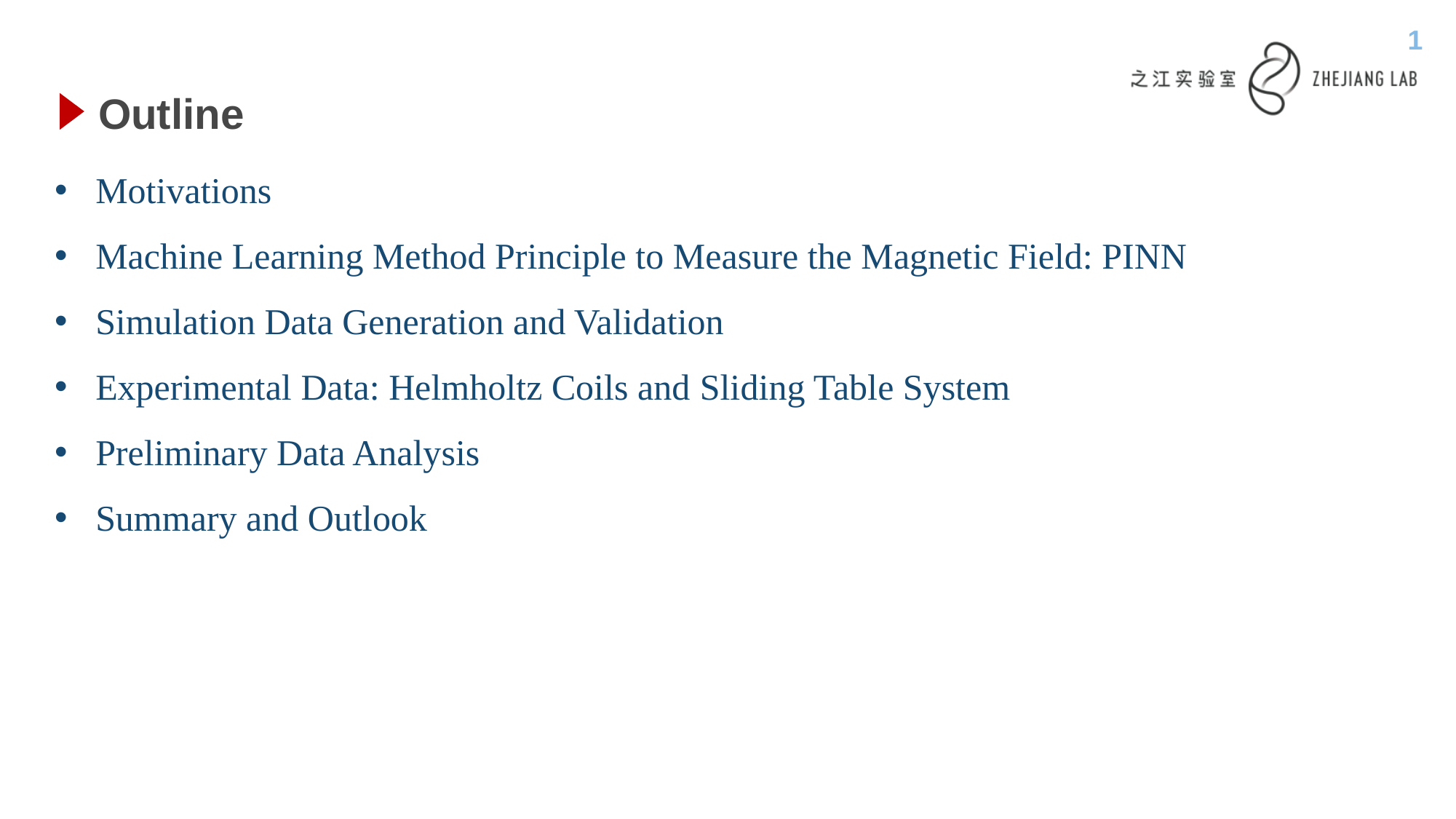

1
Outline
Motivations
Machine Learning Method Principle to Measure the Magnetic Field: PINN
Simulation Data Generation and Validation
Experimental Data: Helmholtz Coils and Sliding Table System
Preliminary Data Analysis
Summary and Outlook